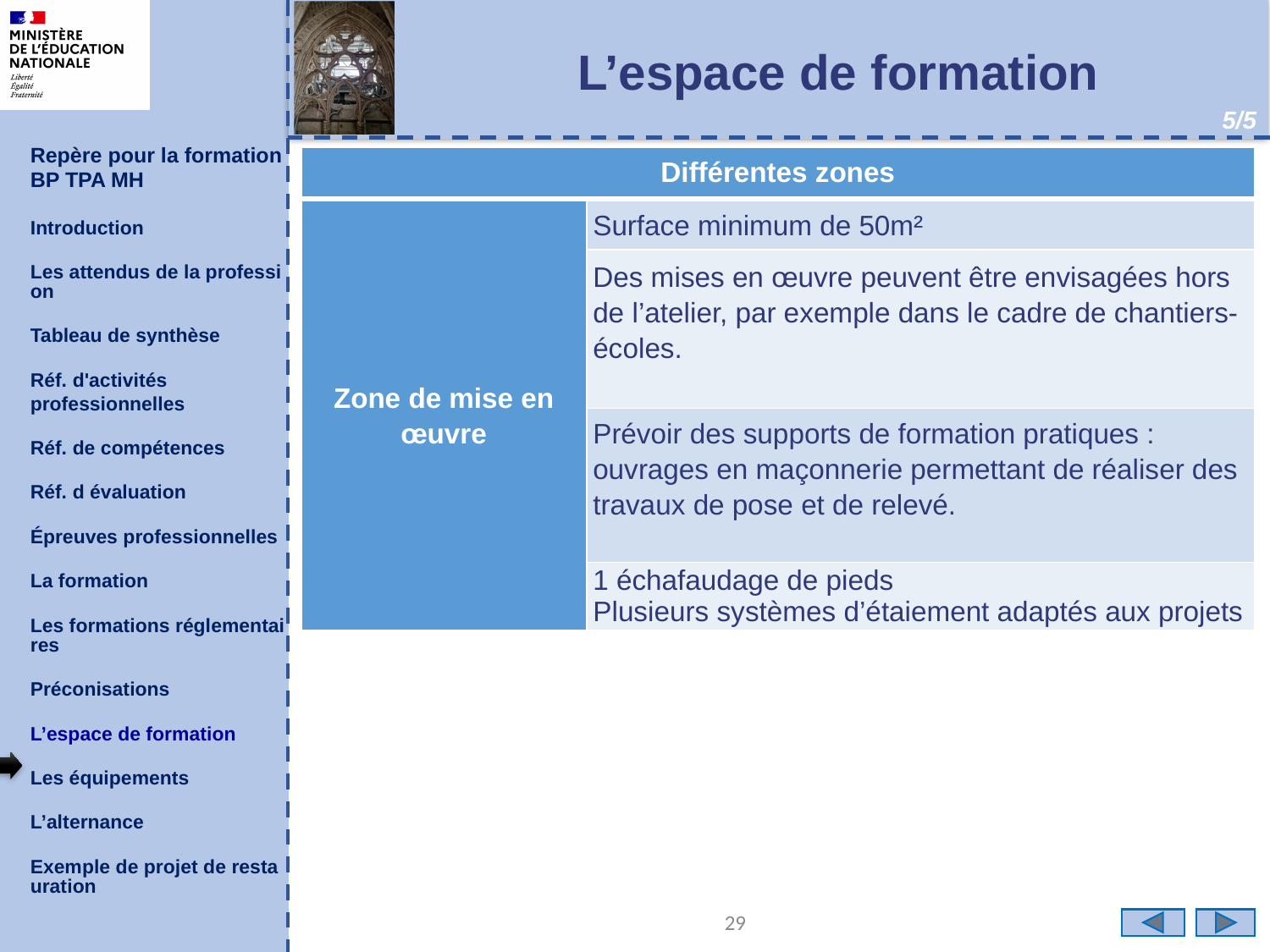

L’espace de formation
5/5
| Différentes zones |  |
| --- | --- |
| Zone de mise en œuvre | Surface minimum de 50m² |
|  | Des mises en œuvre peuvent être envisagées hors de l’atelier, par exemple dans le cadre de chantiers-écoles. |
|  | Prévoir des supports de formation pratiques : ouvrages en maçonnerie permettant de réaliser des travaux de pose et de relevé. |
|  | 1 échafaudage de pieds Plusieurs systèmes d’étaiement adaptés aux projets |

29